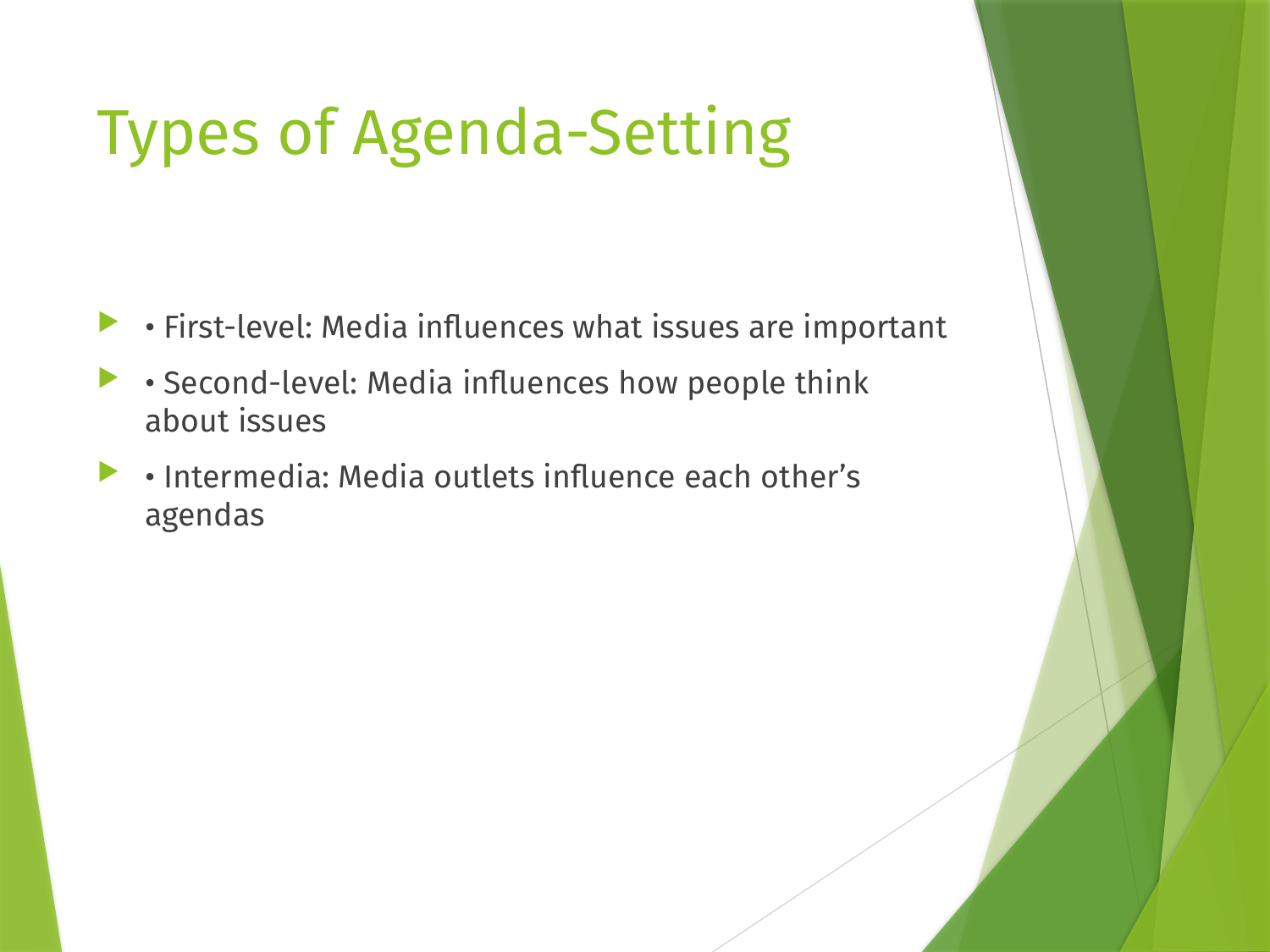

# Types of Agenda-Setting
• First-level: Media influences what issues are important
• Second-level: Media influences how people think about issues
• Intermedia: Media outlets influence each other’s agendas